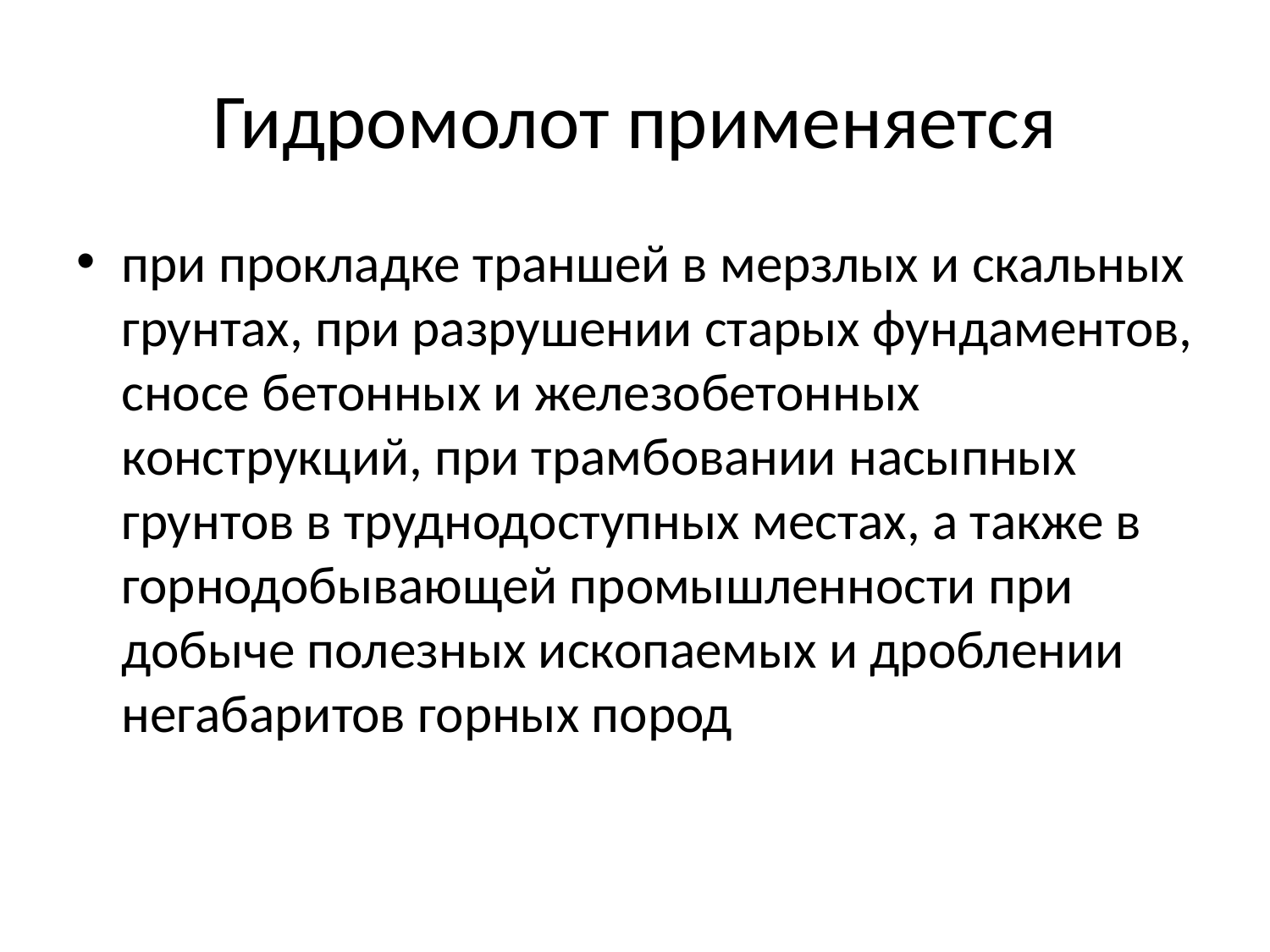

# Гидромолот применяется
при прокладке траншей в мерзлых и скальных грунтах, при разрушении старых фундаментов, сносе бетонных и железобетонных конструкций, при трамбовании насыпных грунтов в труднодоступных местах, а также в горнодобывающей промышленности при добыче полезных ископаемых и дроблении негабаритов горных пород